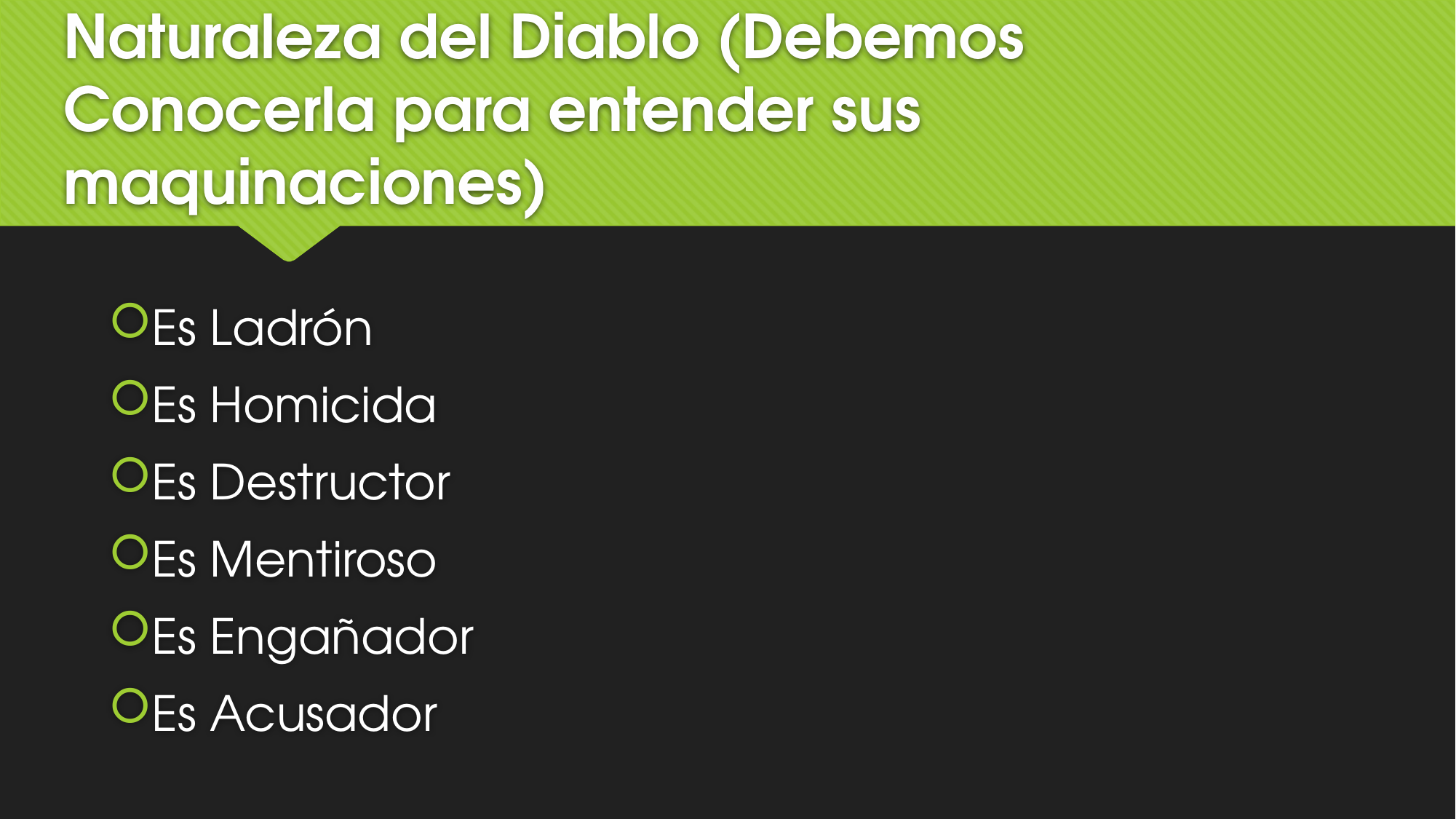

# Naturaleza del Diablo (Debemos Conocerla para entender sus maquinaciones)
Es Ladrón
Es Homicida
Es Destructor
Es Mentiroso
Es Engañador
Es Acusador